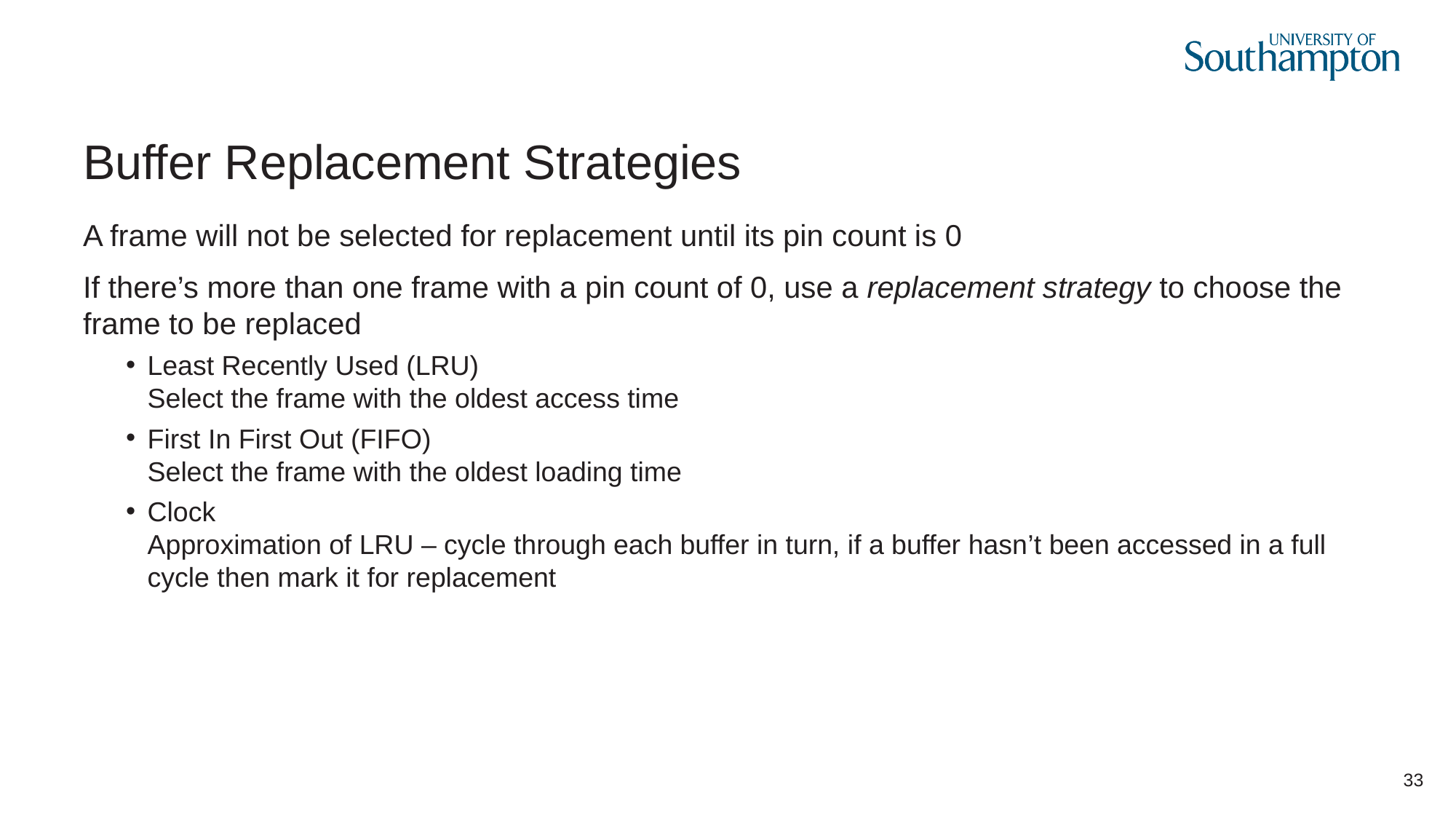

# Buffer Replacement Strategies
A frame will not be selected for replacement until its pin count is 0
If there’s more than one frame with a pin count of 0, use a replacement strategy to choose the frame to be replaced
Least Recently Used (LRU)
Select the frame with the oldest access time
First In First Out (FIFO)
Select the frame with the oldest loading time
Clock
Approximation of LRU – cycle through each buffer in turn, if a buffer hasn’t been accessed in a full cycle then mark it for replacement